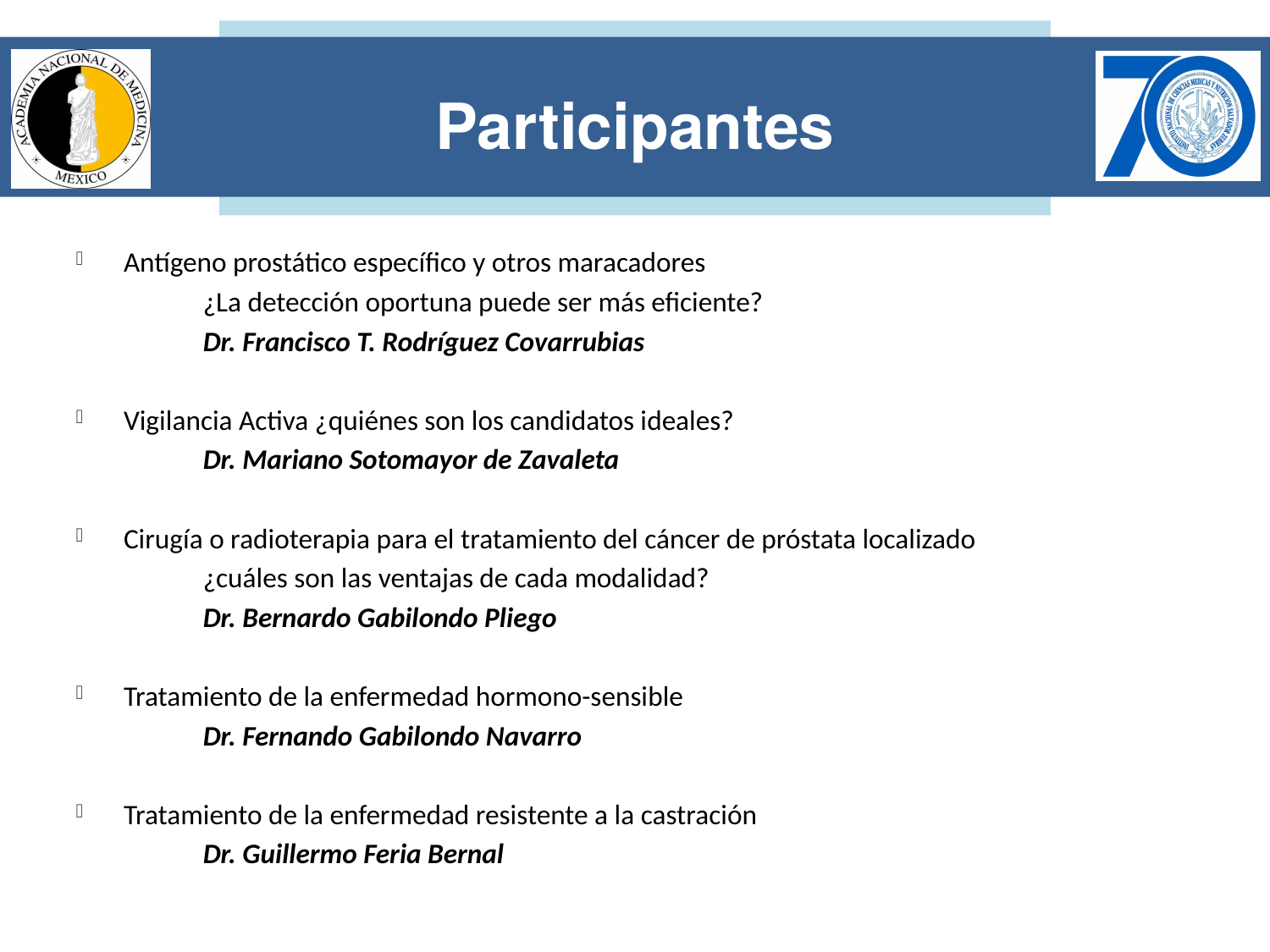

Participantes
Antígeno prostático específico y otros maracadores
	¿La detección oportuna puede ser más eficiente?
	Dr. Francisco T. Rodríguez Covarrubias

Vigilancia Activa ¿quiénes son los candidatos ideales?
	Dr. Mariano Sotomayor de Zavaleta

Cirugía o radioterapia para el tratamiento del cáncer de próstata localizado
	¿cuáles son las ventajas de cada modalidad?
	Dr. Bernardo Gabilondo Pliego

Tratamiento de la enfermedad hormono-sensible
	Dr. Fernando Gabilondo Navarro

Tratamiento de la enfermedad resistente a la castración
	Dr. Guillermo Feria Bernal